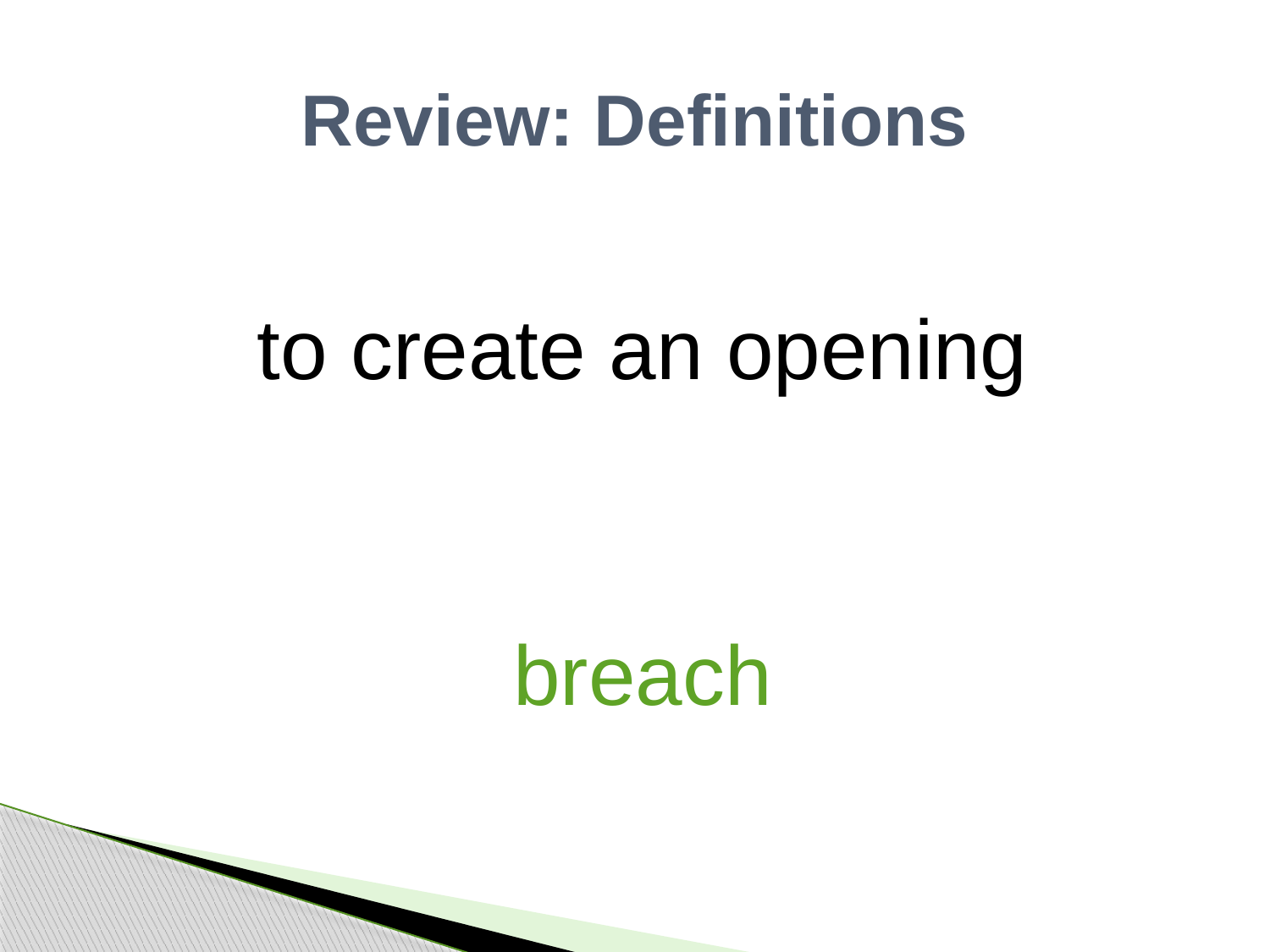

# Review: Definitions

to create an opening

breach